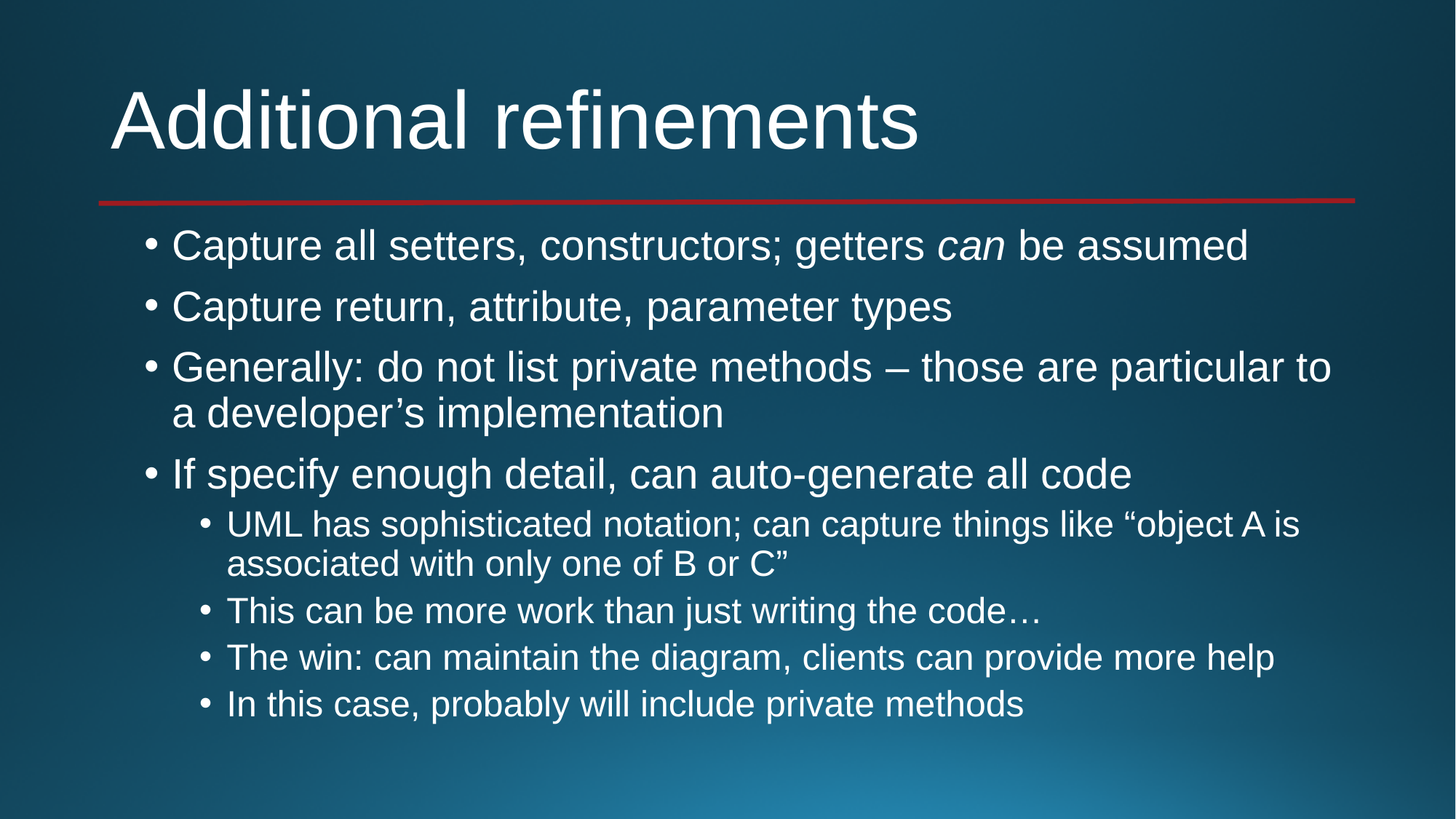

# Additional refinements
Capture all setters, constructors; getters can be assumed
Capture return, attribute, parameter types
Generally: do not list private methods – those are particular to a developer’s implementation
If specify enough detail, can auto-generate all code
UML has sophisticated notation; can capture things like “object A is associated with only one of B or C”
This can be more work than just writing the code…
The win: can maintain the diagram, clients can provide more help
In this case, probably will include private methods